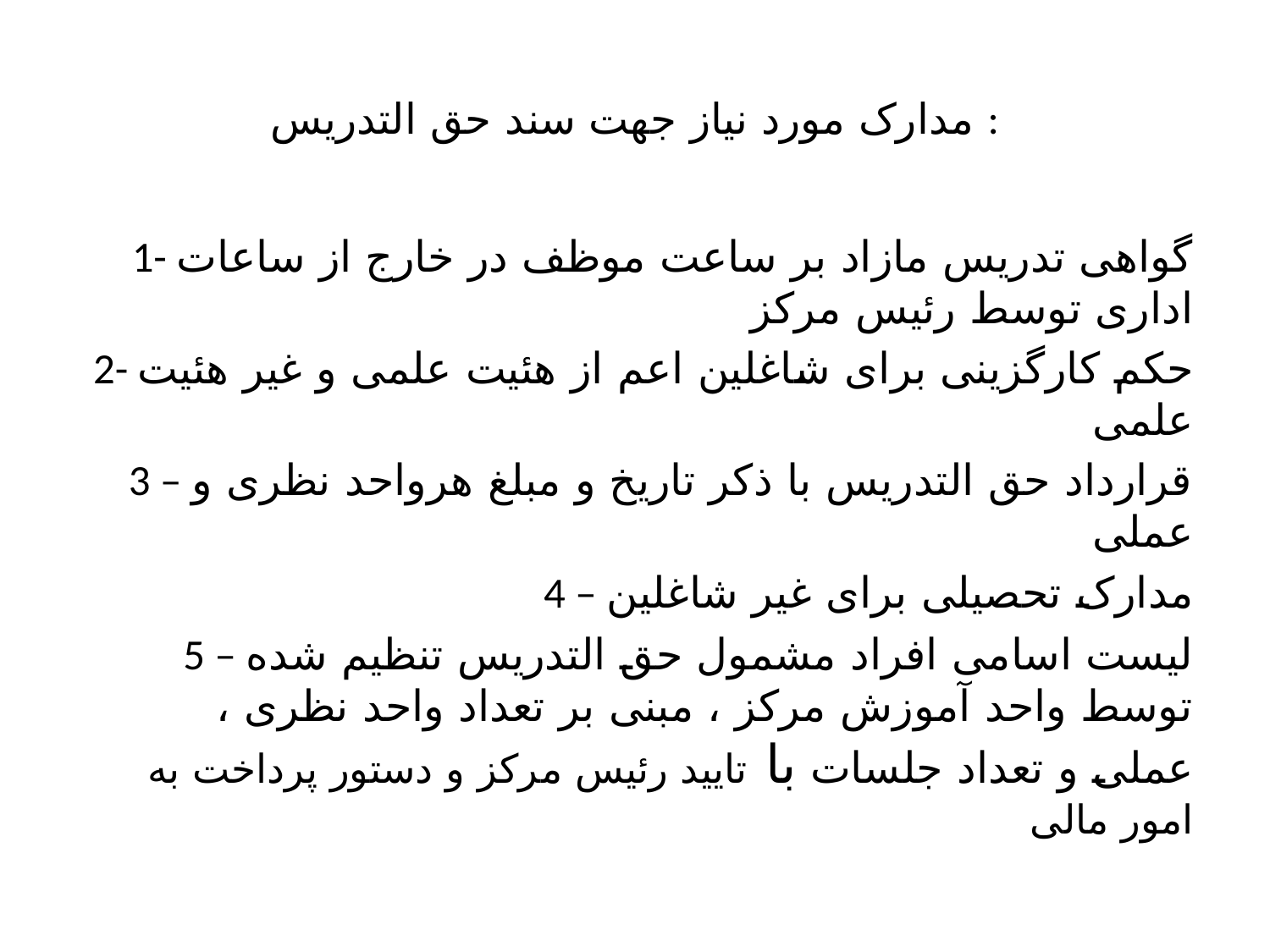

# مدارک مورد نیاز جهت سند حق التدریس :
1- گواهی تدریس مازاد بر ساعت موظف در خارج از ساعات اداری توسط رئیس مرکز
2- حکم کارگزینی برای شاغلین اعم از هئیت علمی و غیر هئیت علمی
3 – قرارداد حق التدریس با ذکر تاریخ و مبلغ هرواحد نظری و عملی
4 – مدارک تحصیلی برای غیر شاغلین
5 – لیست اسامی افراد مشمول حق التدریس تنظیم شده توسط واحد آموزش مرکز ، مبنی بر تعداد واحد نظری ،  عملی و تعداد جلسات با تایید رئیس مرکز و دستور پرداخت به امور مالی